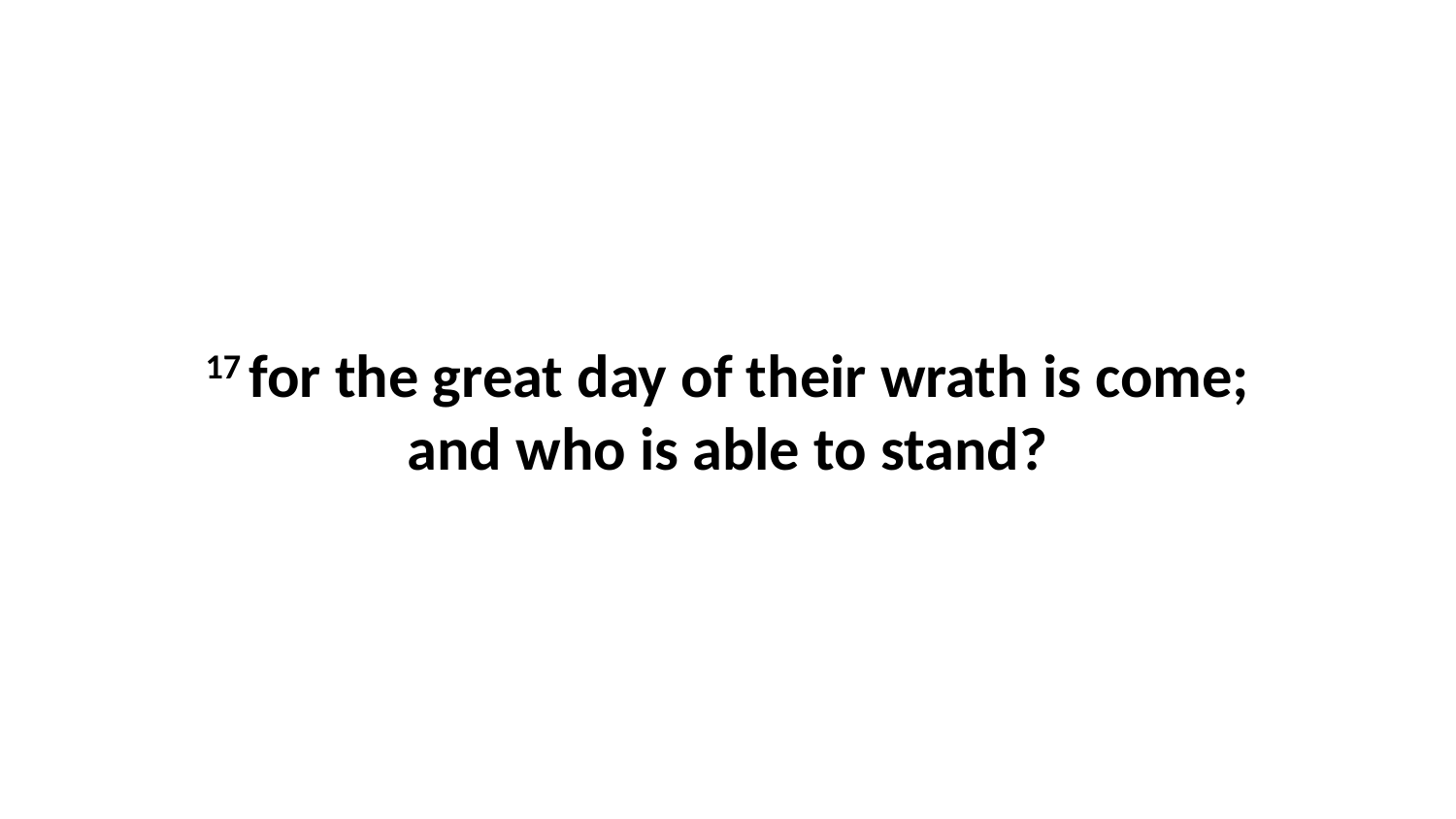

17 for the great day of their wrath is come; and who is able to stand?